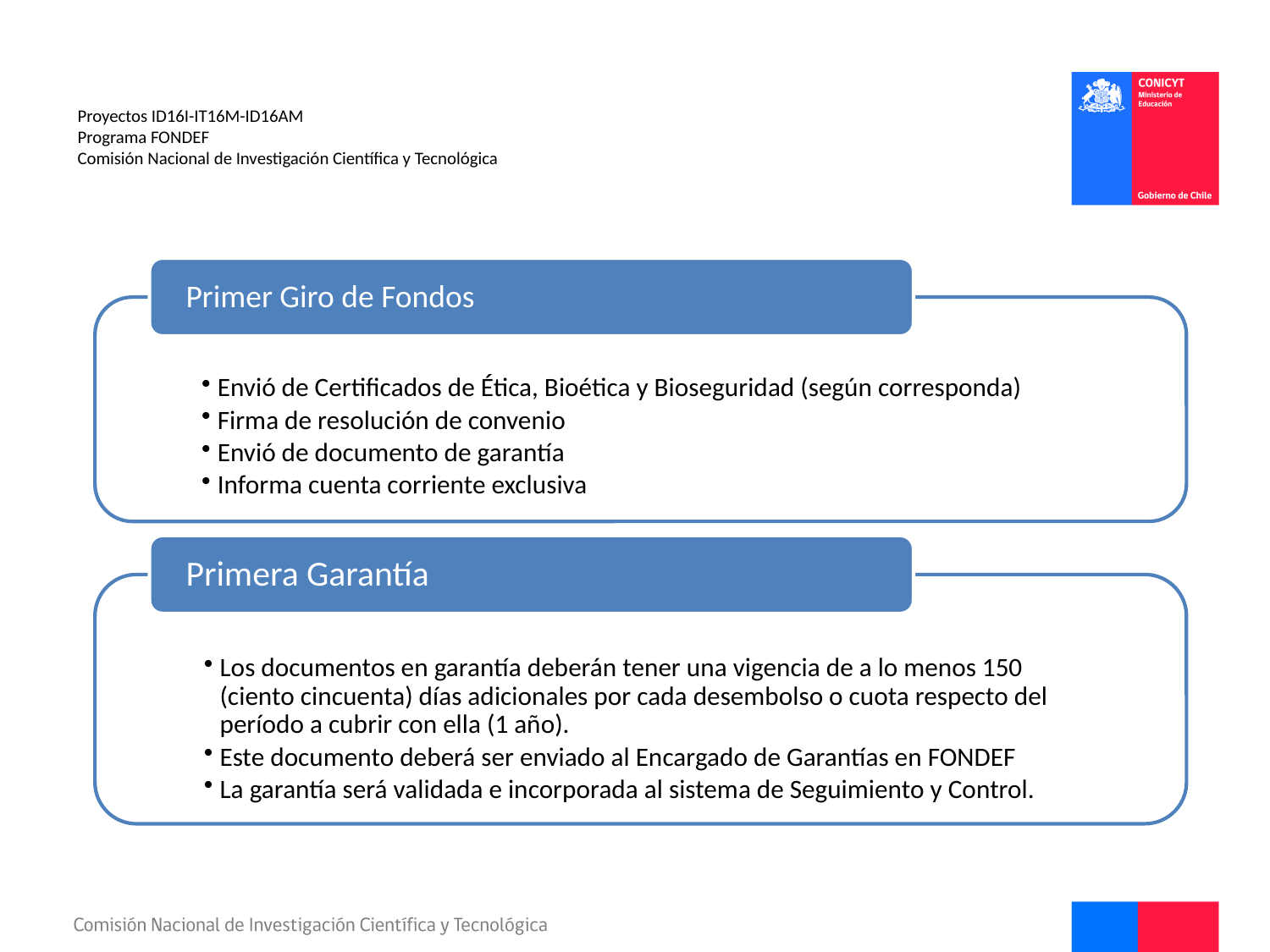

# Proyectos ID16I-IT16M-ID16AM Programa FONDEF Comisión Nacional de Investigación Científica y Tecnológica
Envió de Certificados de Ética, Bioética y Bioseguridad (según corresponda)
Firma de resolución de convenio
Envió de documento de garantía
Informa cuenta corriente exclusiva
Primer Giro de Fondos
Los documentos en garantía deberán tener una vigencia de a lo menos 150 (ciento cincuenta) días adicionales por cada desembolso o cuota respecto del período a cubrir con ella (1 año).
Este documento deberá ser enviado al Encargado de Garantías en FONDEF
La garantía será validada e incorporada al sistema de Seguimiento y Control.
Primera Garantía